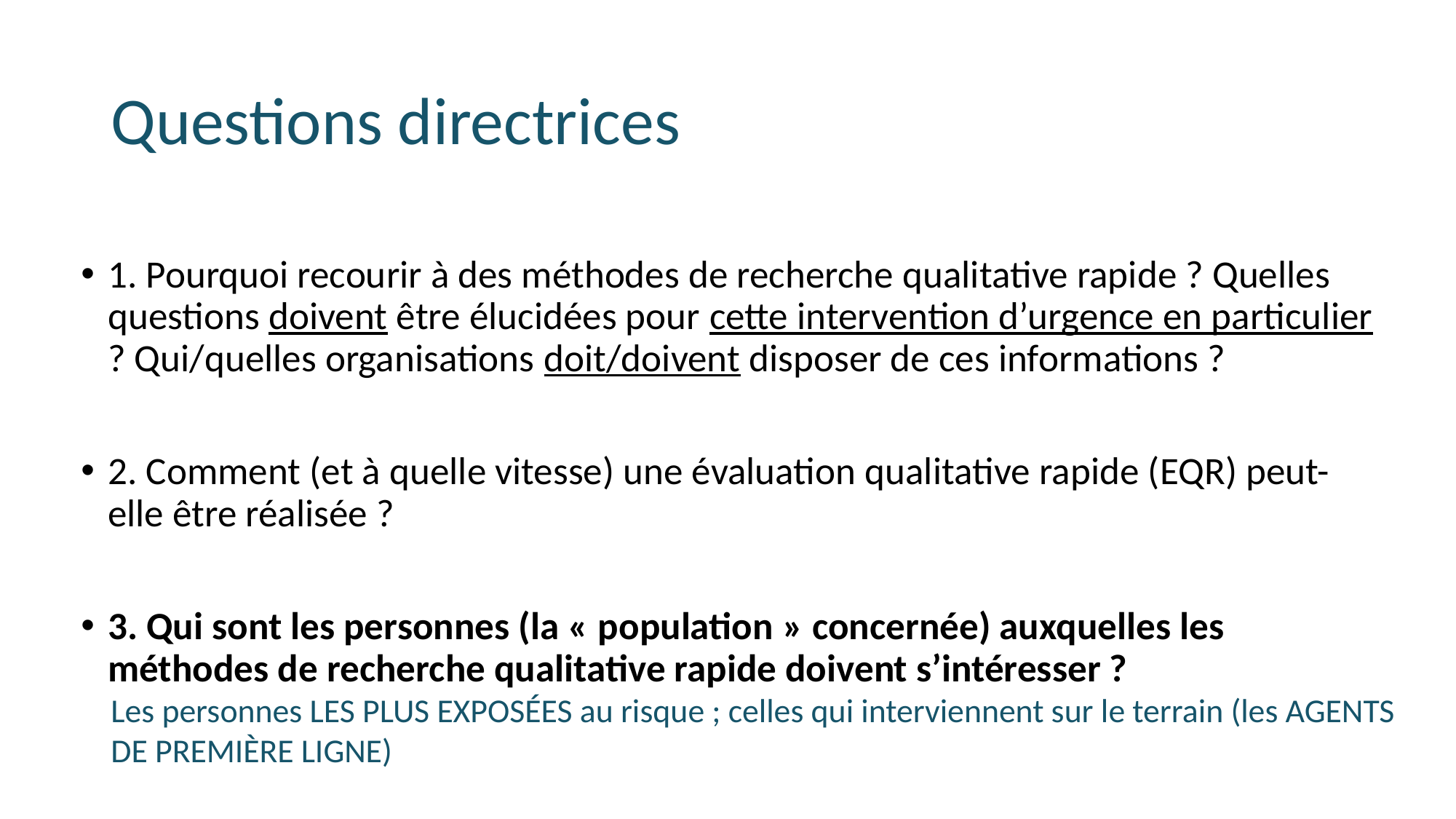

# Questions directrices

1. Pourquoi recourir à des méthodes de recherche qualitative rapide ? Quelles questions doivent être élucidées pour cette intervention d’urgence en particulier ? Qui/quelles organisations doit/doivent disposer de ces informations ?

2. Comment (et à quelle vitesse) une évaluation qualitative rapide (EQR) peut-elle être réalisée ?

3. Qui sont les personnes (la « population » concernée) auxquelles les méthodes de recherche qualitative rapide doivent s’intéresser ?

Les personnes LES PLUS EXPOSÉES au risque ; celles qui interviennent sur le terrain (les AGENTS DE PREMIÈRE LIGNE)